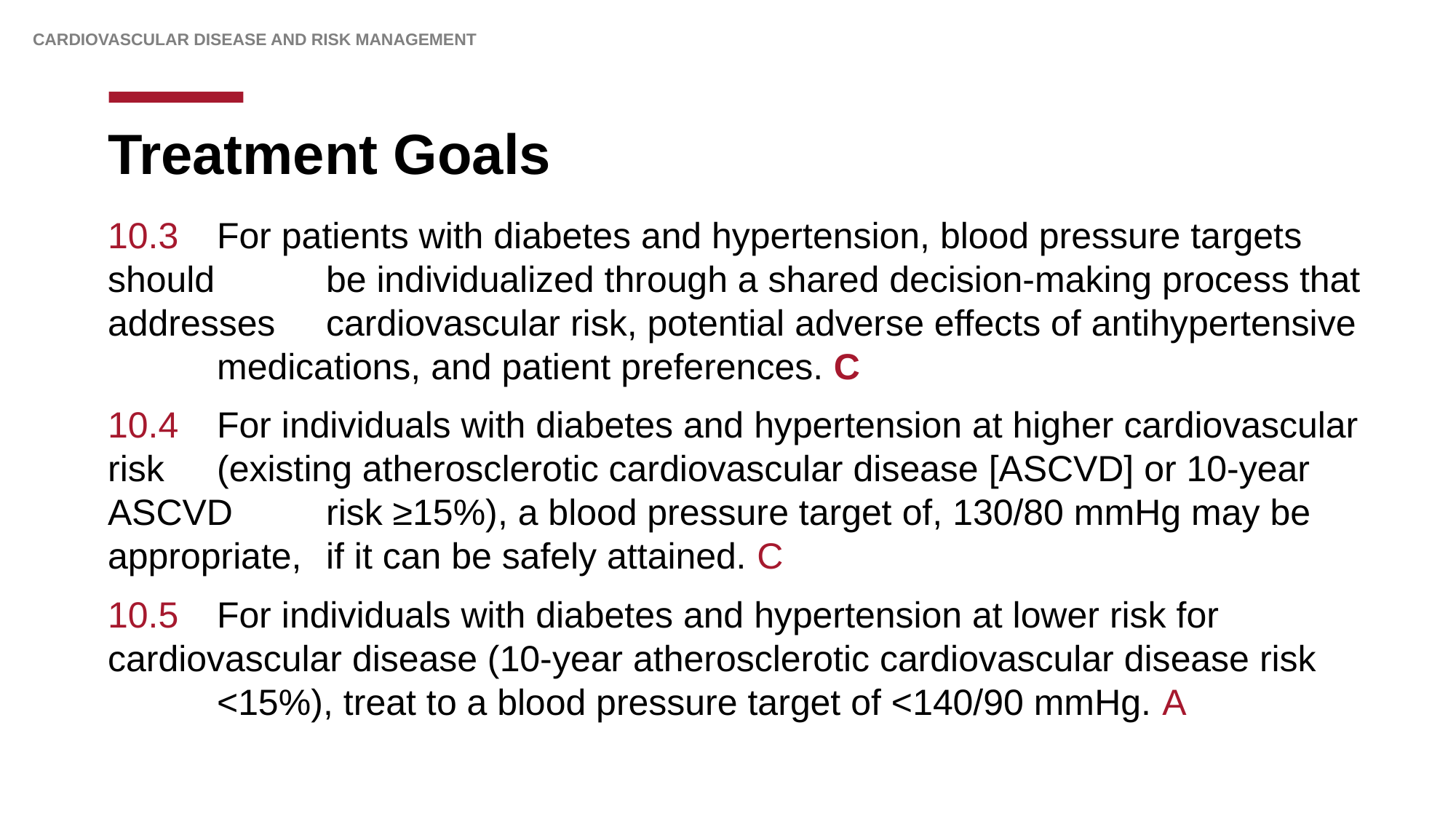

Cardiovascular Disease and Risk Management
# Treatment Goals
10.3 	For patients with diabetes and hypertension, blood pressure targets should 	be individualized through a shared decision-making process that addresses 	cardiovascular risk, potential adverse effects of antihypertensive 	medications, and patient preferences. C
10.4 	For individuals with diabetes and hypertension at higher cardiovascular risk 	(existing atherosclerotic cardiovascular disease [ASCVD] or 10-year ASCVD 	risk ≥15%), a blood pressure target of, 130/80 mmHg may be appropriate, 	if it can be safely attained. C
10.5 	For individuals with diabetes and hypertension at lower risk for 	cardiovascular disease (10-year atherosclerotic cardiovascular disease risk 	<15%), treat to a blood pressure target of <140/90 mmHg. A